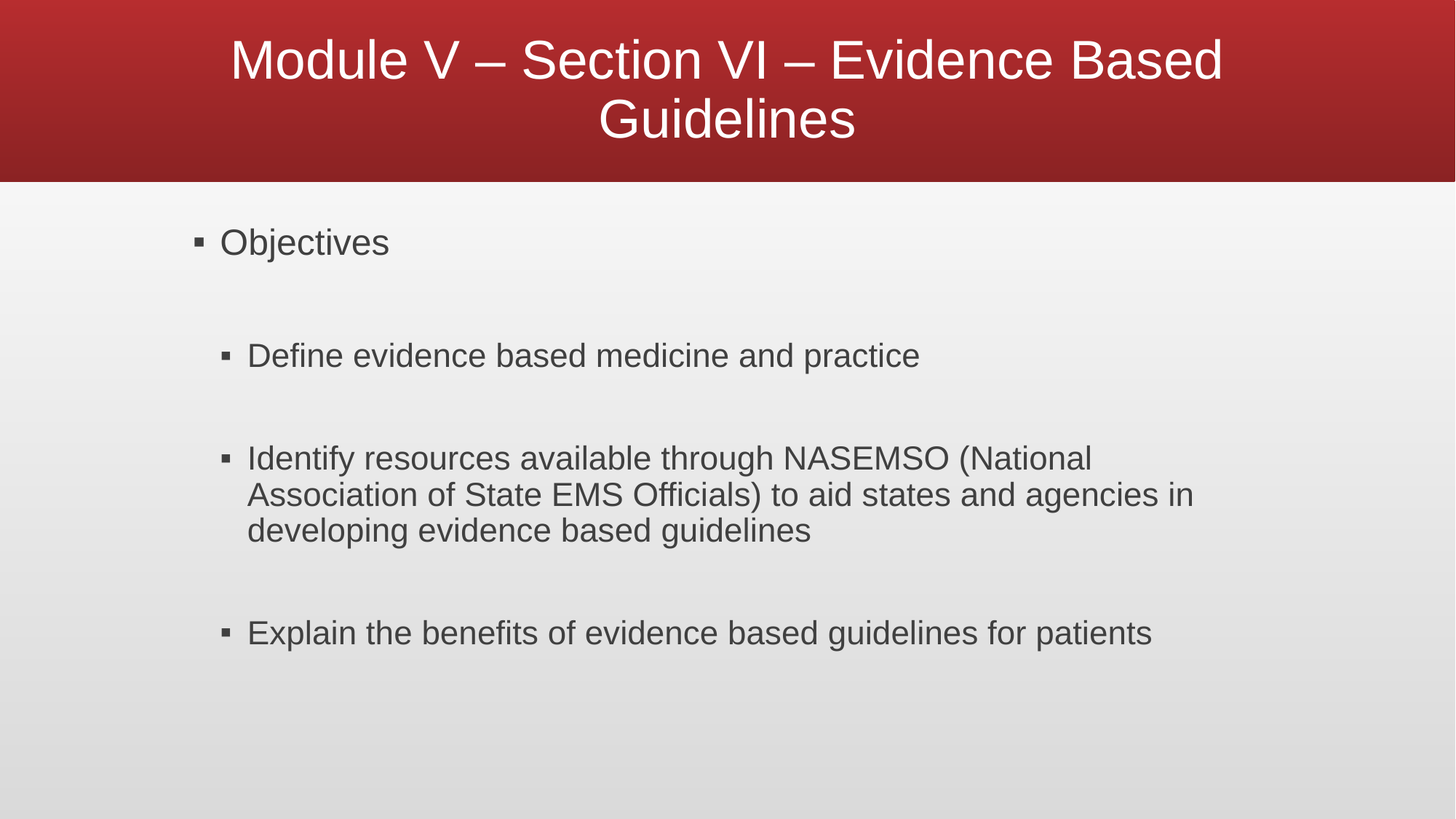

# Module V – Section VI – Evidence Based Guidelines
Objectives

Define evidence based medicine and practice

Identify resources available through NASEMSO (National Association of State EMS Officials) to aid states and agencies in developing evidence based guidelines

Explain the benefits of evidence based guidelines for patients